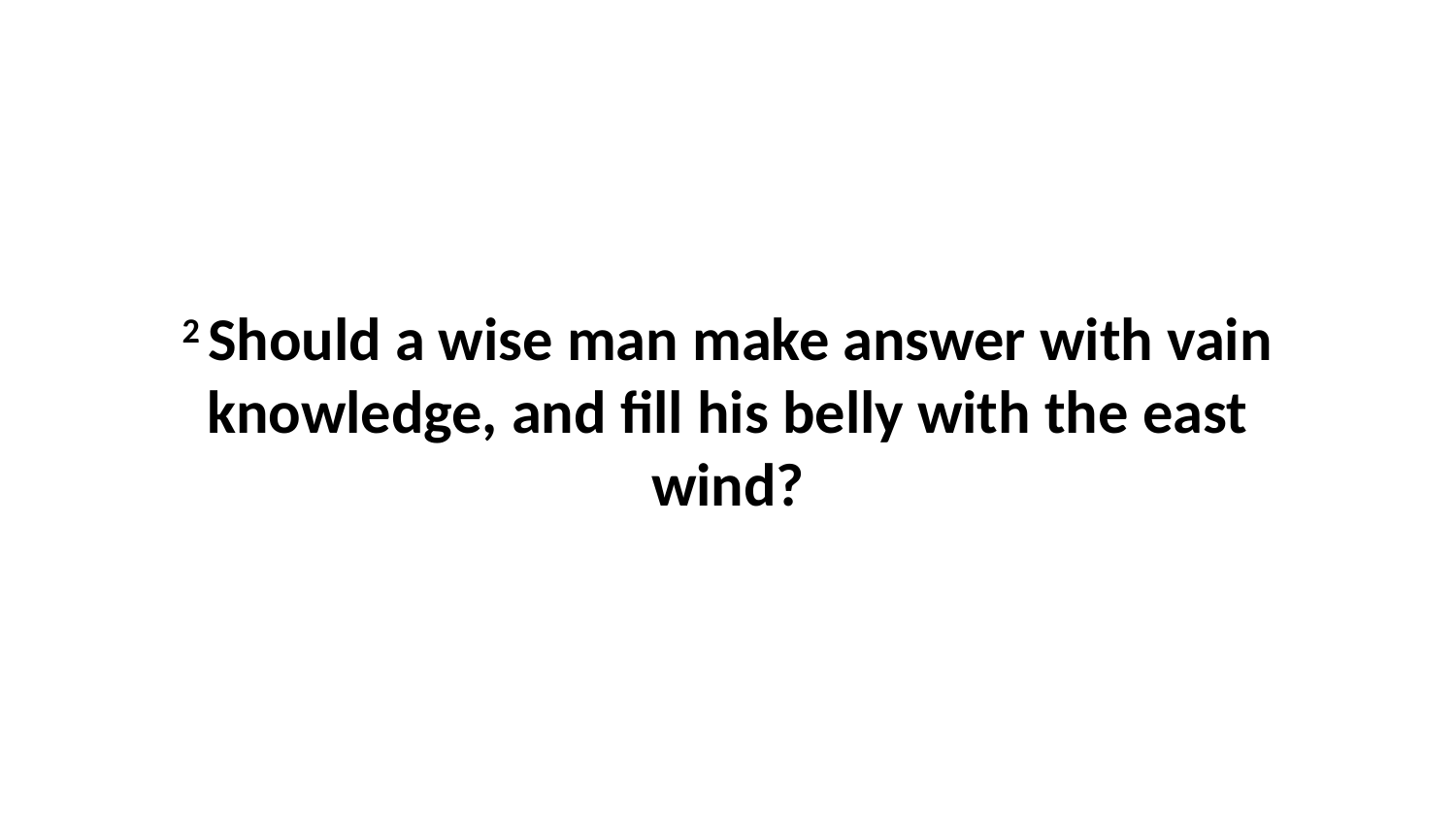

2 Should a wise man make answer with vain knowledge, and fill his belly with the east wind?